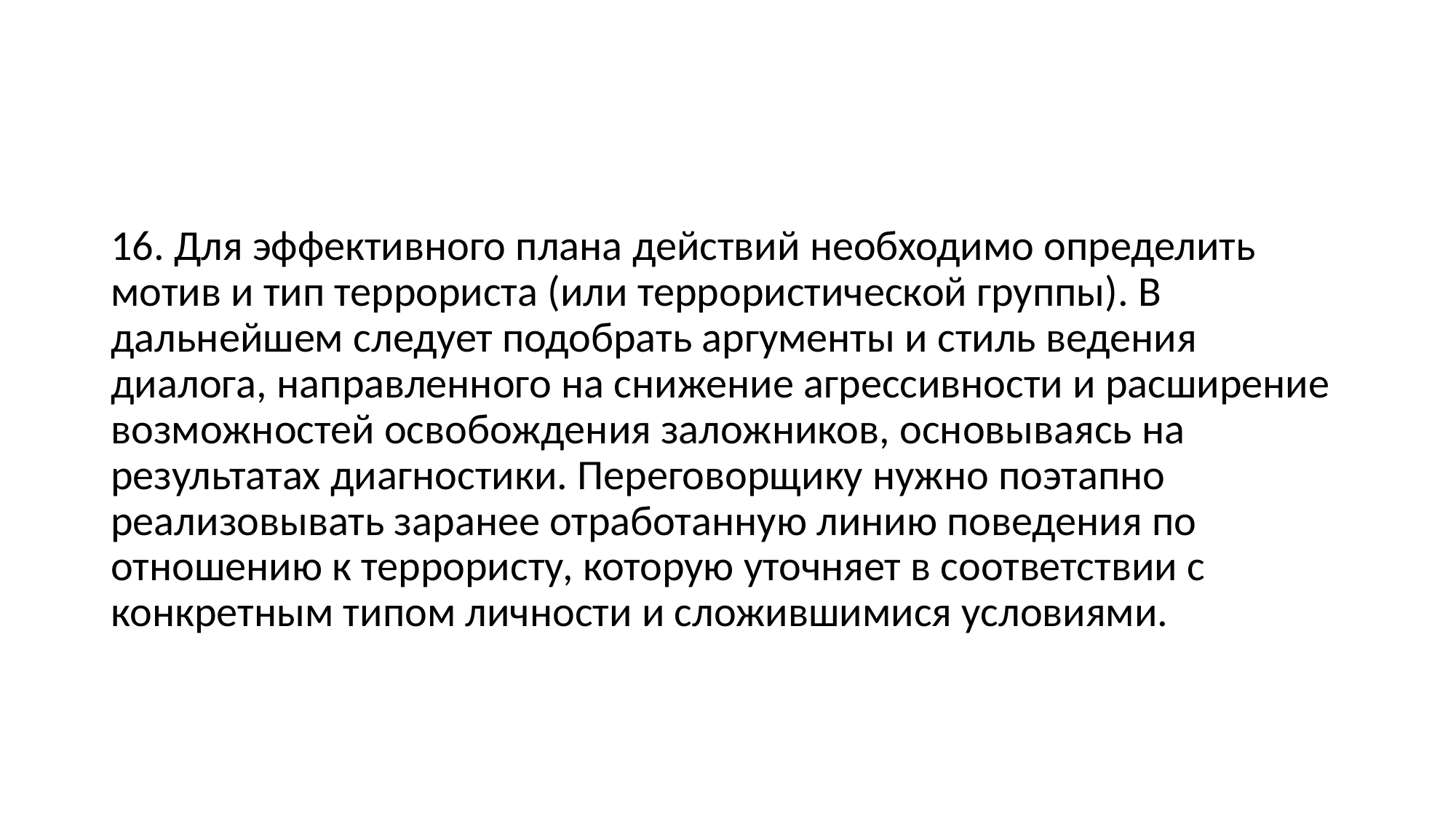

16. Для эффективного плана действий необходимо определить мотив и тип террориста (или террористической группы). В дальнейшем следует подобрать аргументы и стиль ведения диалога, направленного на снижение агрессивности и расширение возможностей освобождения заложников, основываясь на результатах диагностики. Переговорщику нужно поэтапно реализовывать заранее отработанную линию поведения по отношению к террористу, которую уточняет в соответствии с конкретным типом личности и сложившимися условиями.